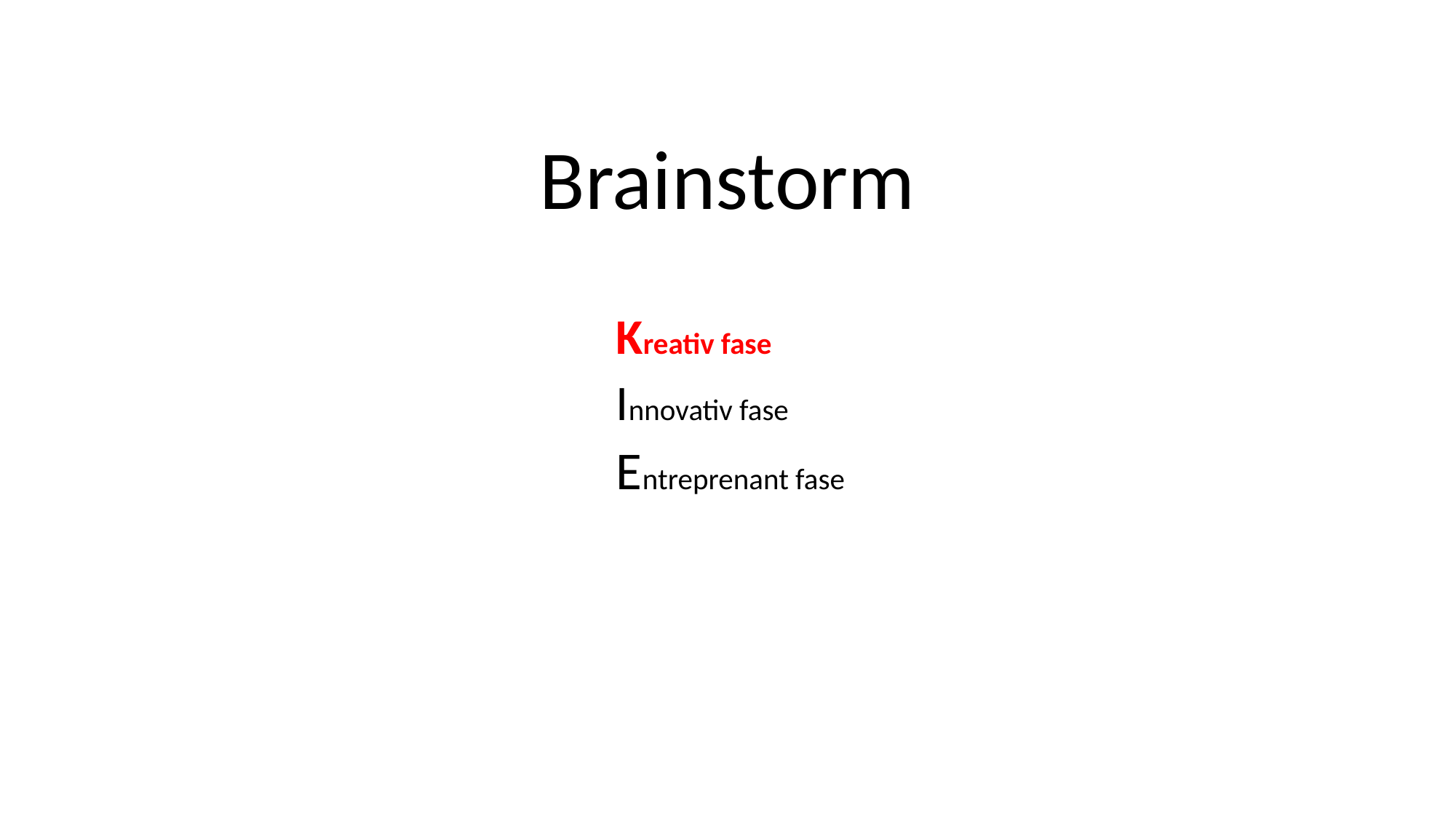

# Brainstorm
Kreativ fase
Innovativ fase
Entreprenant fase